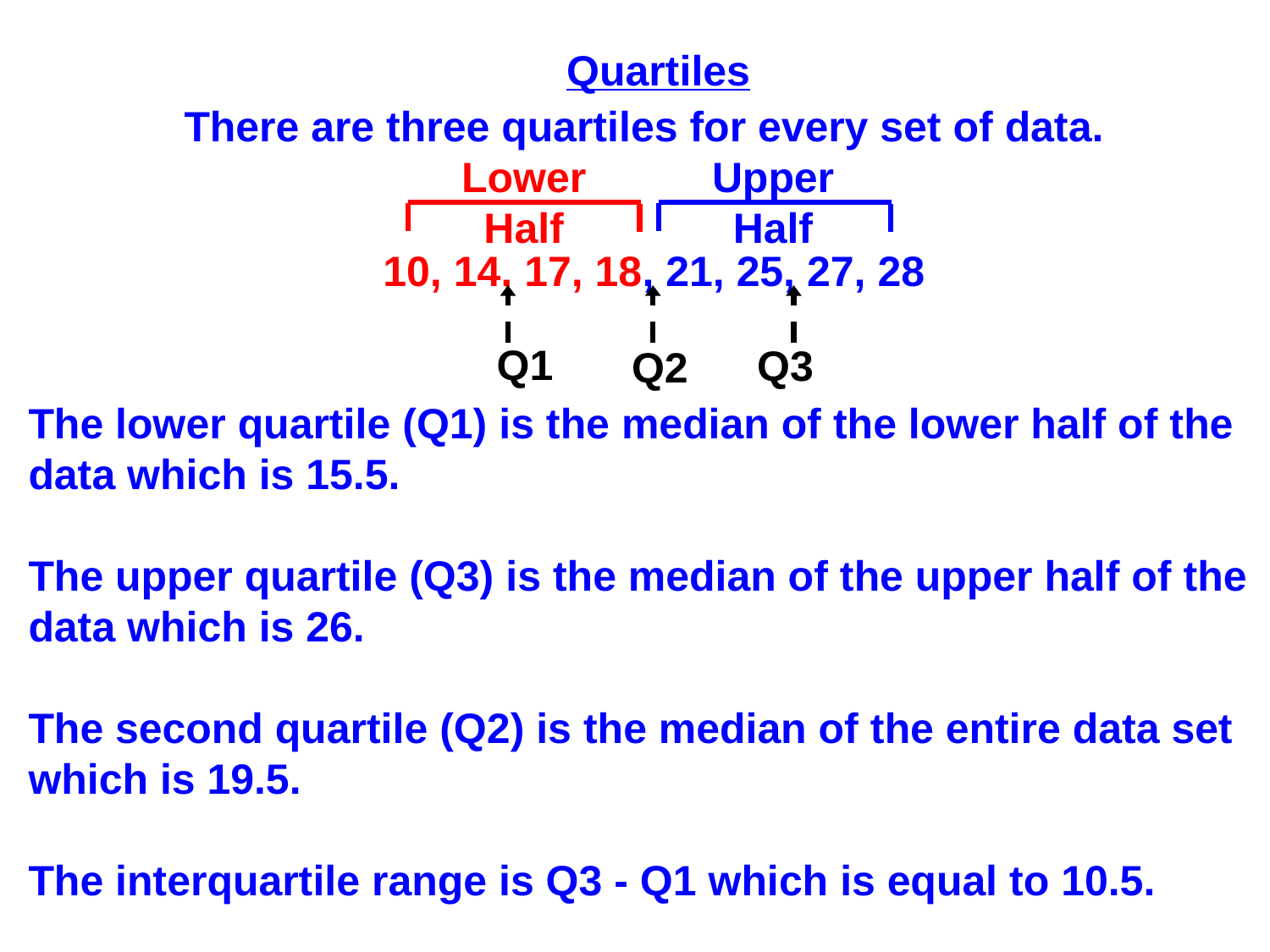

Quartiles
There are three quartiles for every set of data.
Lower
Half
Upper
Half
10, 14, 17, 18, 21, 25, 27, 28
Q1
Q3
Q2
The lower quartile (Q1) is the median of the lower half of the data which is 15.5.

The upper quartile (Q3) is the median of the upper half of the data which is 26.

The second quartile (Q2) is the median of the entire data set which is 19.5.

The interquartile range is Q3 - Q1 which is equal to 10.5.